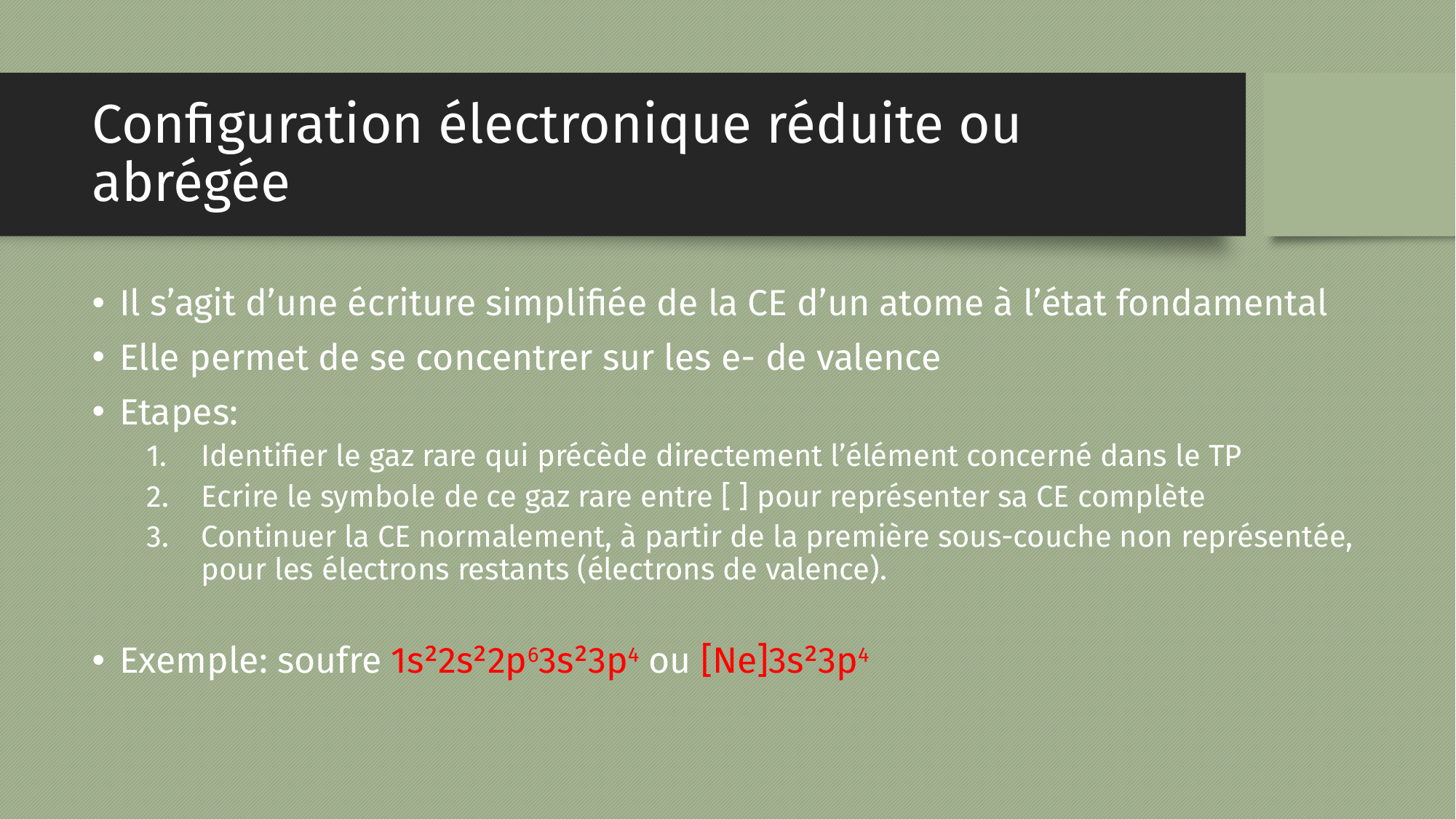

# Configuration électronique réduite ou abrégée
Il s’agit d’une écriture simplifiée de la CE d’un atome à l’état fondamental
Elle permet de se concentrer sur les e- de valence
Etapes:
Identifier le gaz rare qui précède directement l’élément concerné dans le TP
Ecrire le symbole de ce gaz rare entre [ ] pour représenter sa CE complète
Continuer la CE normalement, à partir de la première sous-couche non représentée, pour les électrons restants (électrons de valence).

Exemple: soufre 1s²2s²2p63s²3p4 ou [Ne]3s²3p4